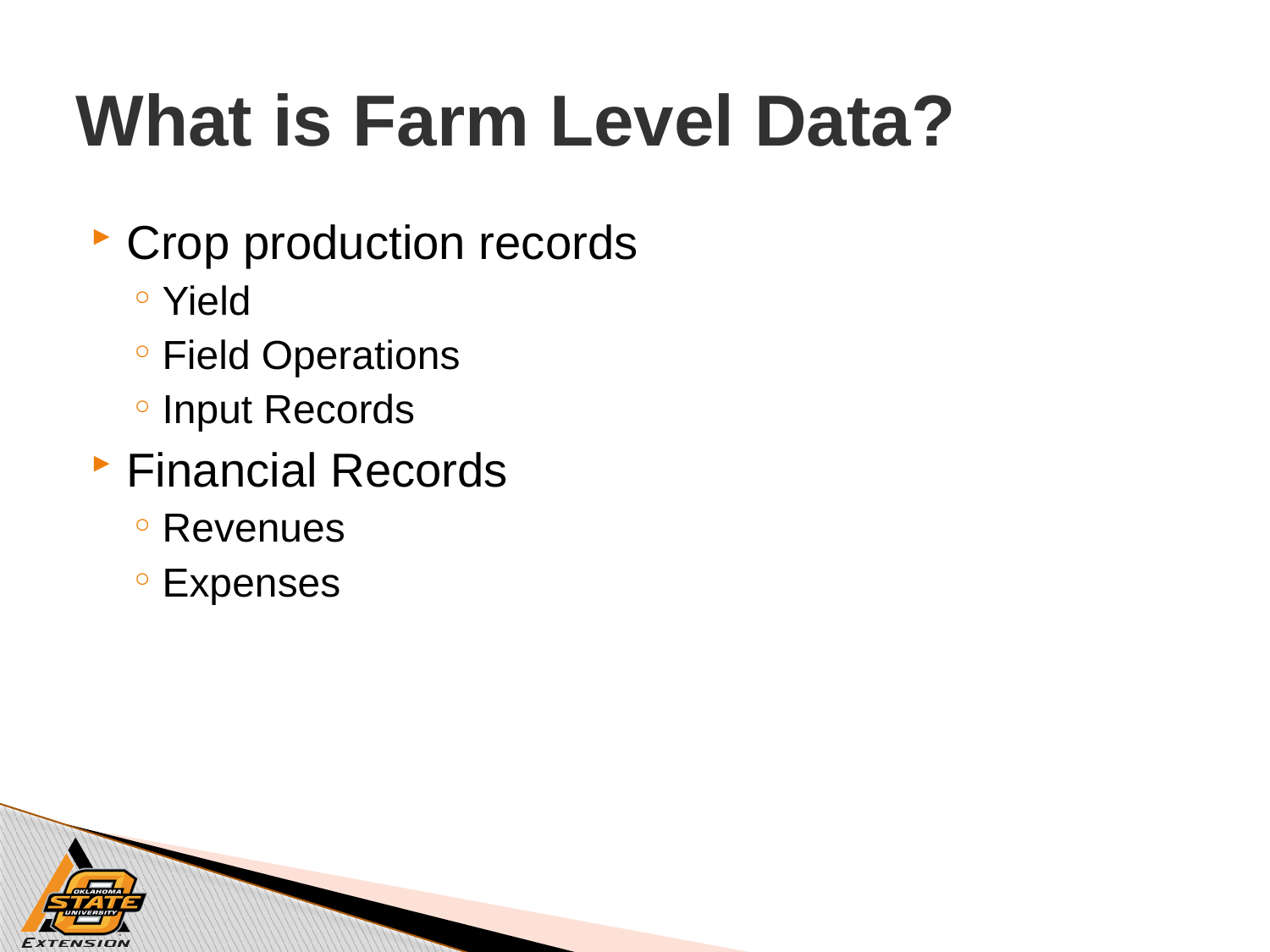

# What is Farm Level Data?
Crop production records
Yield
Field Operations
Input Records
Financial Records
Revenues
Expenses